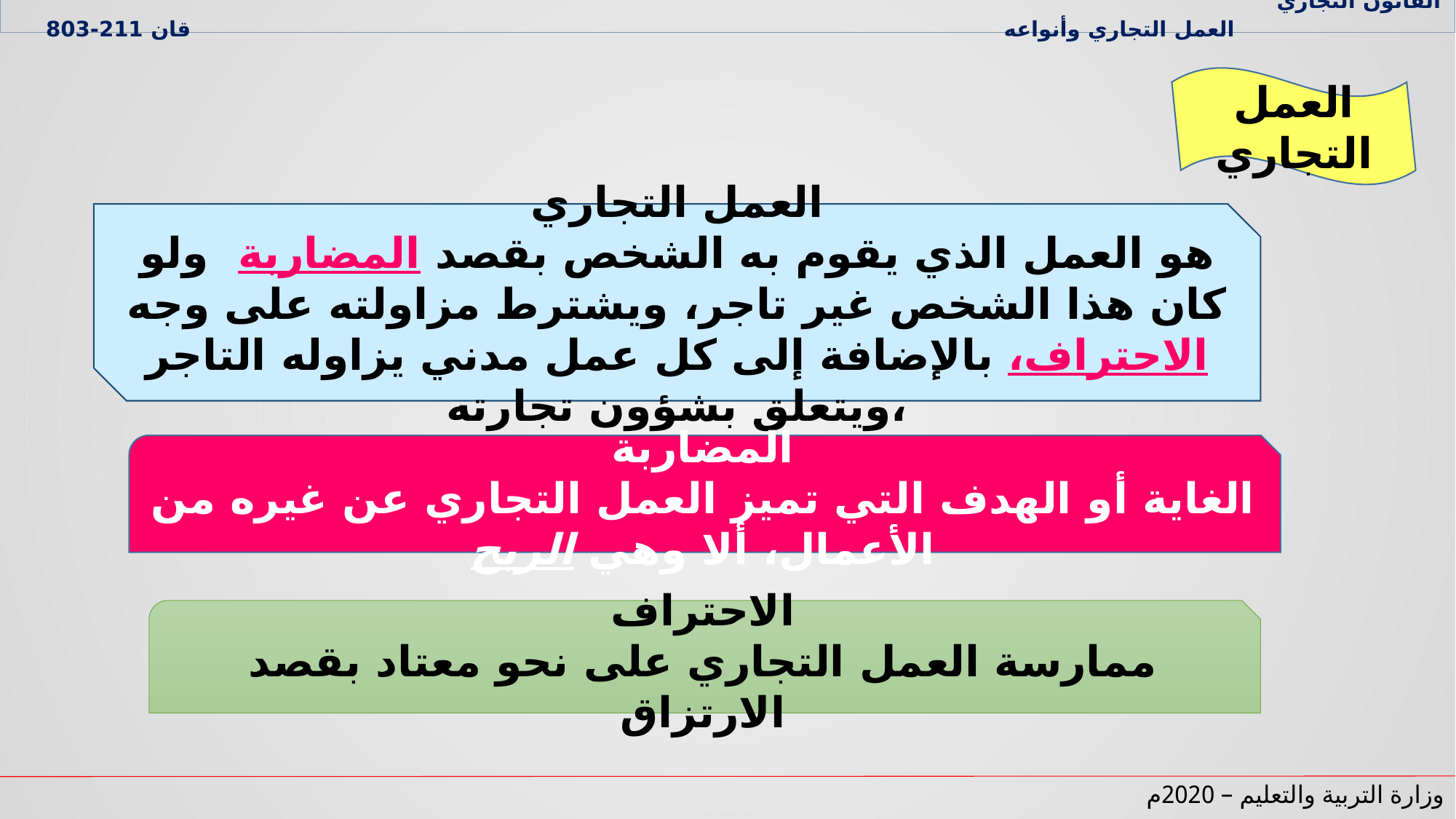

القانون التجاري                                                                                                                                                                       العمل التجاري وأنواعه                                                                                                             قان 211-803
العمل التجاري
العمل التجاري
هو العمل الذي يقوم به الشخص بقصد المضاربة  ولو كان هذا الشخص غير تاجر، ويشترط مزاولته على وجه الاحتراف، بالإضافة إلى كل عمل مدني يزاوله التاجر ويتعلق بشؤون تجارته،
المضاربة
الغاية أو الهدف التي تميز العمل التجاري عن غيره من الأعمال، ألا وهي الربح
الاحتراف
ممارسة العمل التجاري على نحو معتاد بقصد الارتزاق
وزارة التربية والتعليم – 2020م